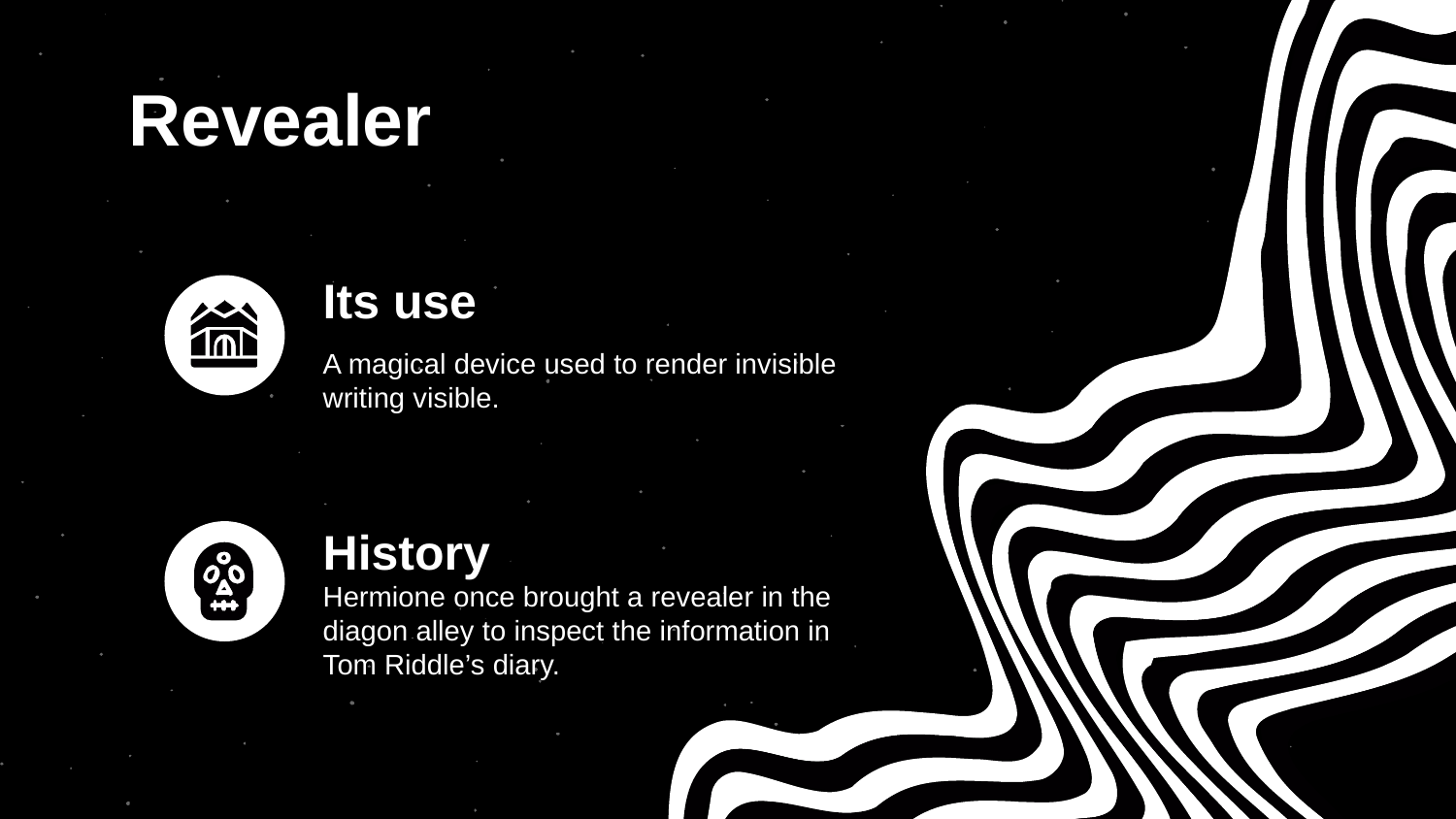

Revealer
# Its use

A magical device used to render invisible writing visible.

History

Hermione once brought a revealer in the diagon alley to inspect the information in Tom Riddle’s diary.